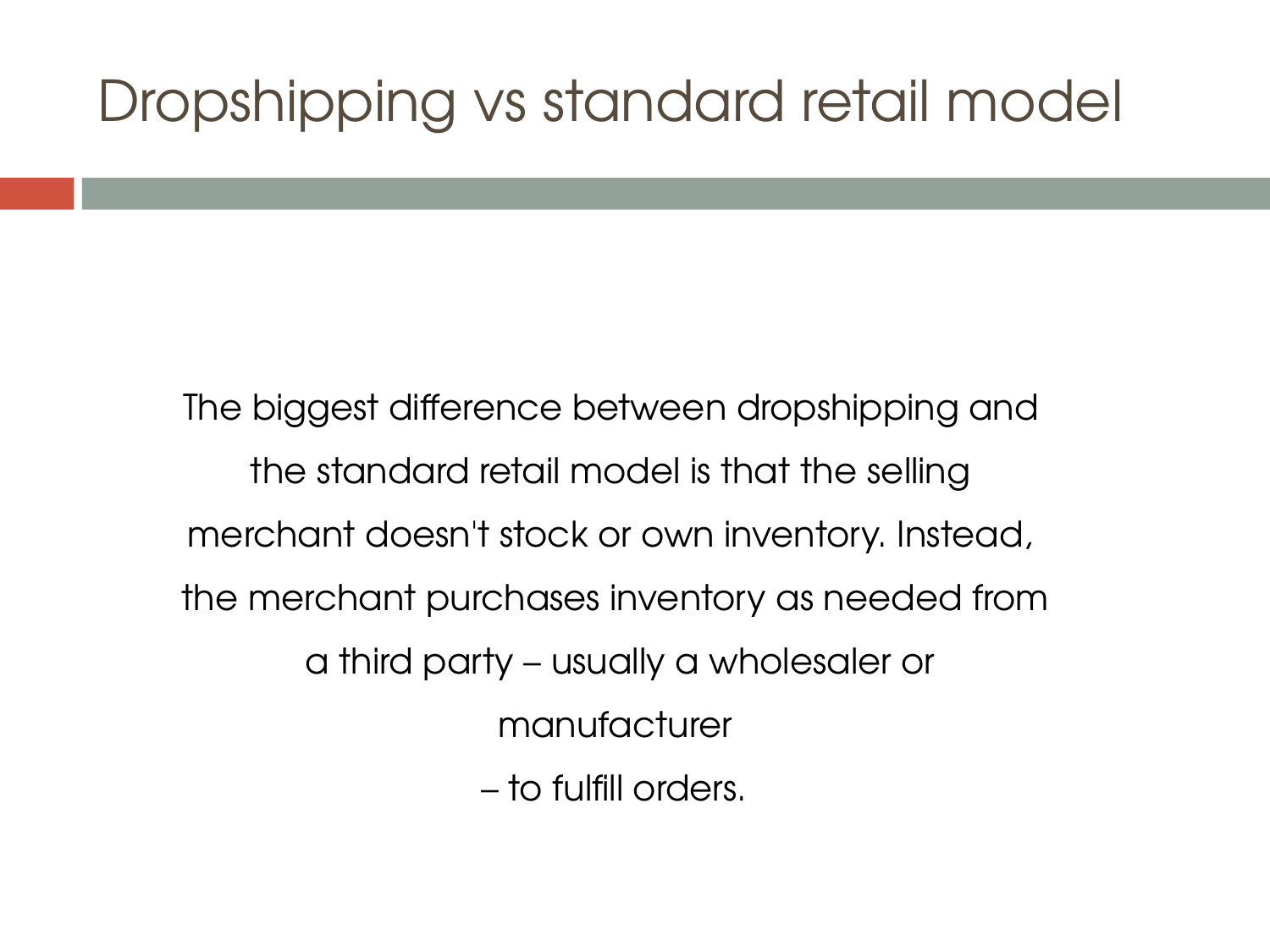

# Dropshipping vs standard retail model
The biggest difference between dropshipping and  the standard retail model is that the selling  merchant doesn't stock or own inventory. Instead,  the merchant purchases inventory as needed from  a third party – usually a wholesaler or manufacturer
– to fulfill orders.